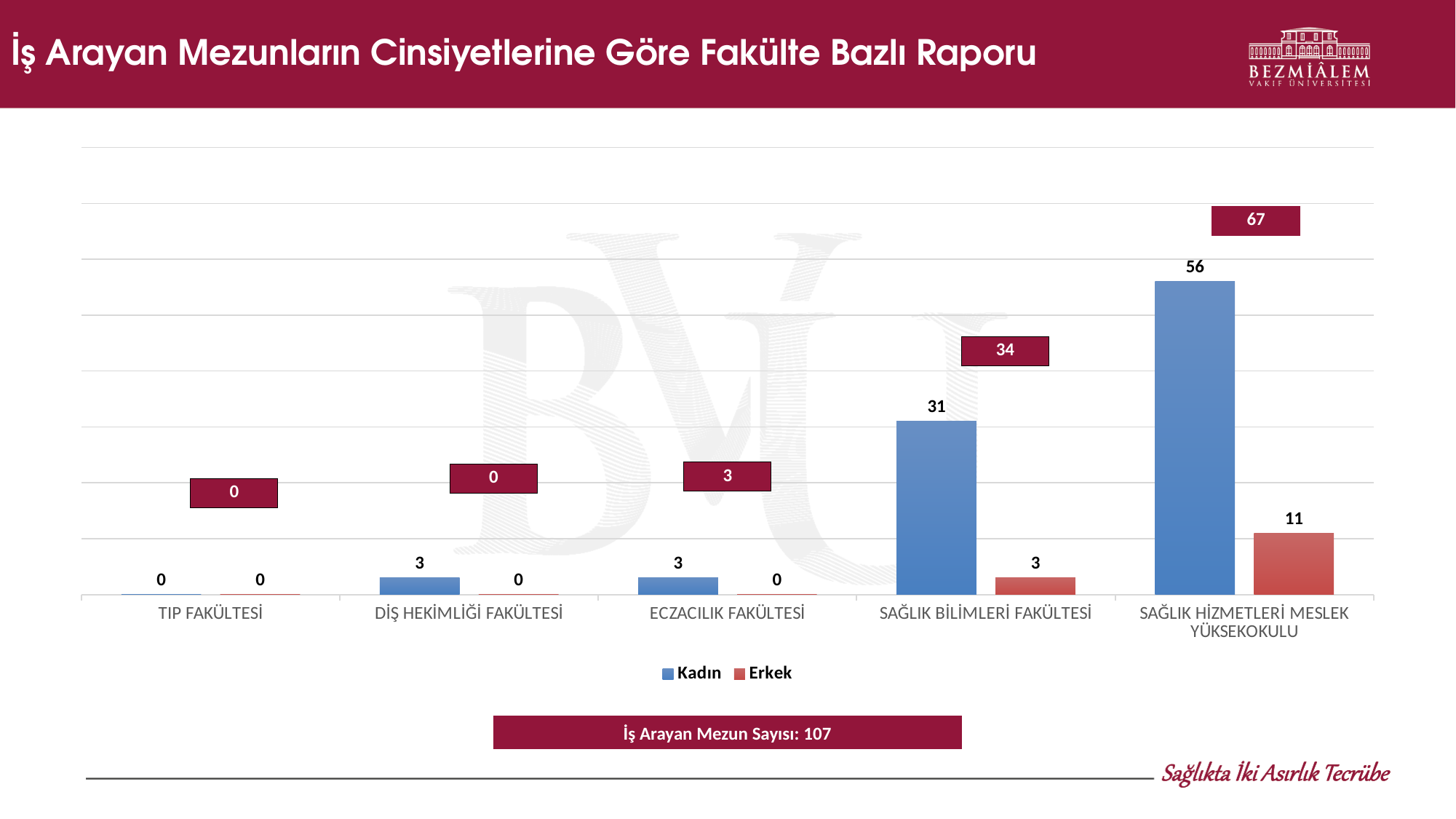

# İş Arayan Mezunların Cinsiyetlerine Göre Fakülte Bazlı Raporu

### Chart

| Category | Kadın | Erkek |
|---|---|---|
| TIP FAKÜLTESİ | 0.0 | 0.0 |
| DİŞ HEKİMLİĞİ FAKÜLTESİ | 3.0 | 0.0 |
| ECZACILIK FAKÜLTESİ | 3.0 | 0.0 |
| SAĞLIK BİLİMLERİ FAKÜLTESİ | 31.0 | 3.0 |
| SAĞLIK HİZMETLERİ MESLEK YÜKSEKOKULU | 56.0 | 11.0 |
İş Arayan Mezun Sayısı: 107